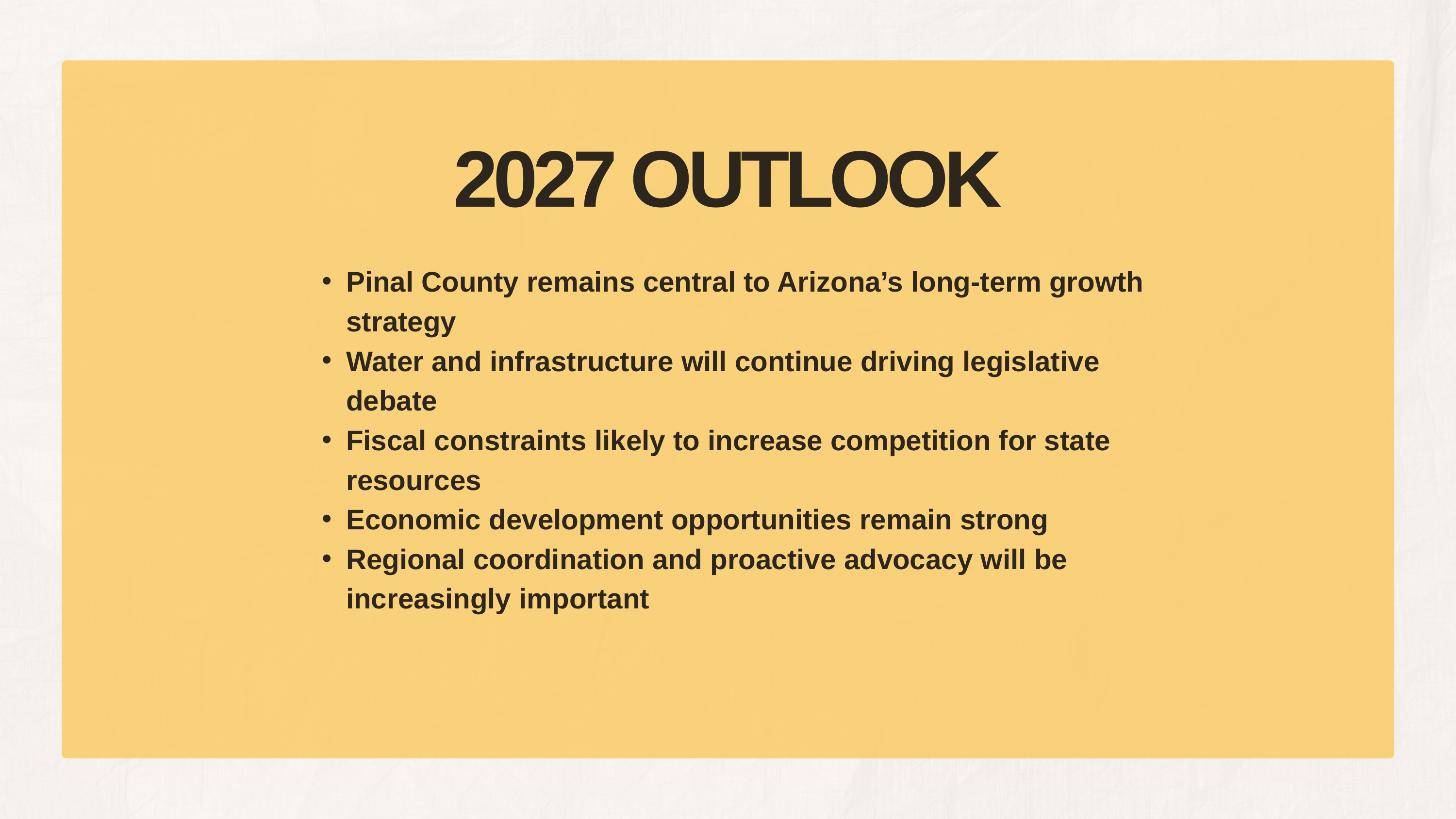

2027 OUTLOOK
Pinal County remains central to Arizona’s long-term growth strategy
Water and infrastructure will continue driving legislative debate
Fiscal constraints likely to increase competition for state resources
Economic development opportunities remain strong
Regional coordination and proactive advocacy will be increasingly important